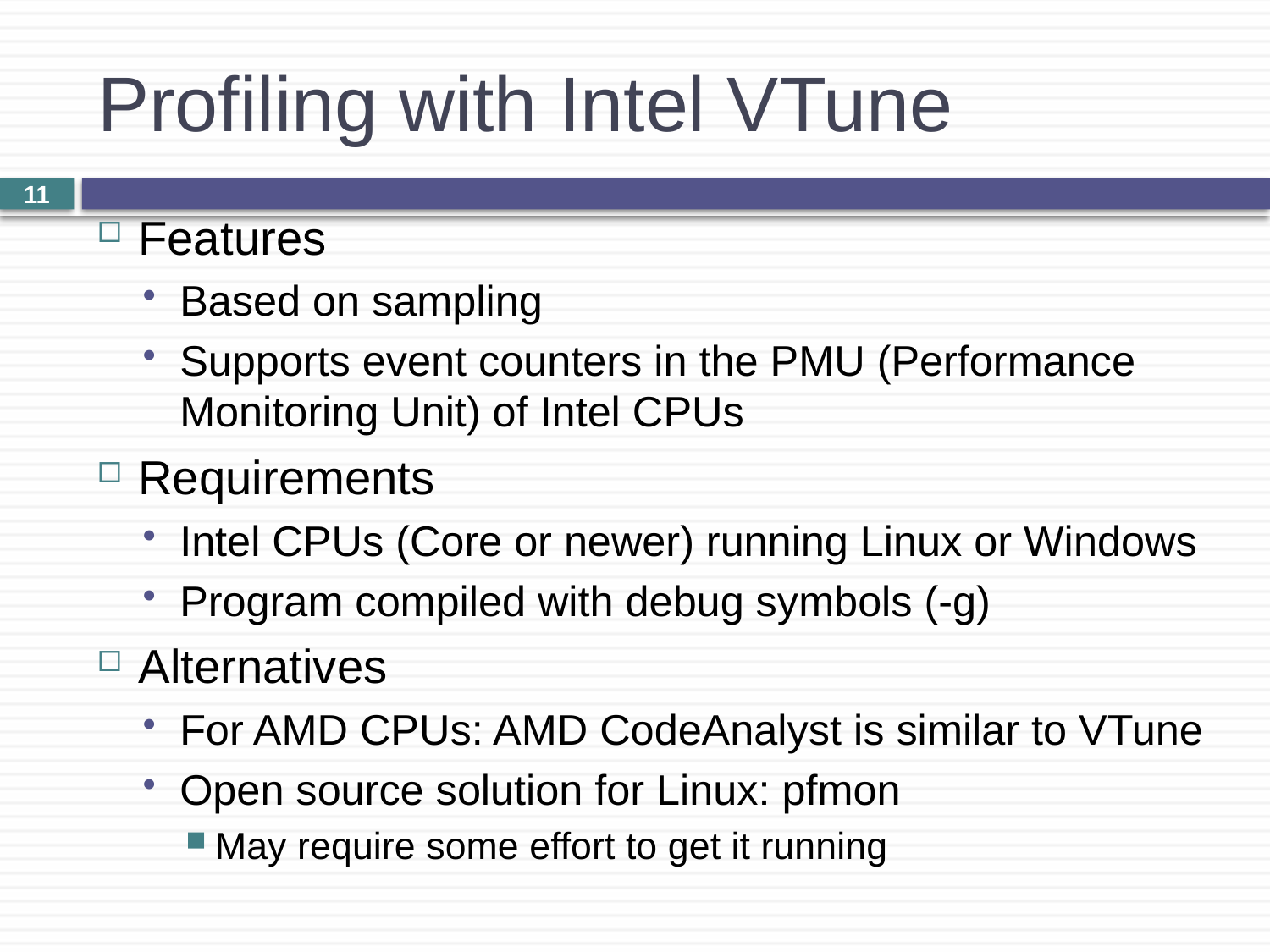

# Profiling with Intel VTune
11
Features
Based on sampling
Supports event counters in the PMU (Performance Monitoring Unit) of Intel CPUs
Requirements
Intel CPUs (Core or newer) running Linux or Windows
Program compiled with debug symbols (-g)
Alternatives
For AMD CPUs: AMD CodeAnalyst is similar to VTune
Open source solution for Linux: pfmon
May require some effort to get it running